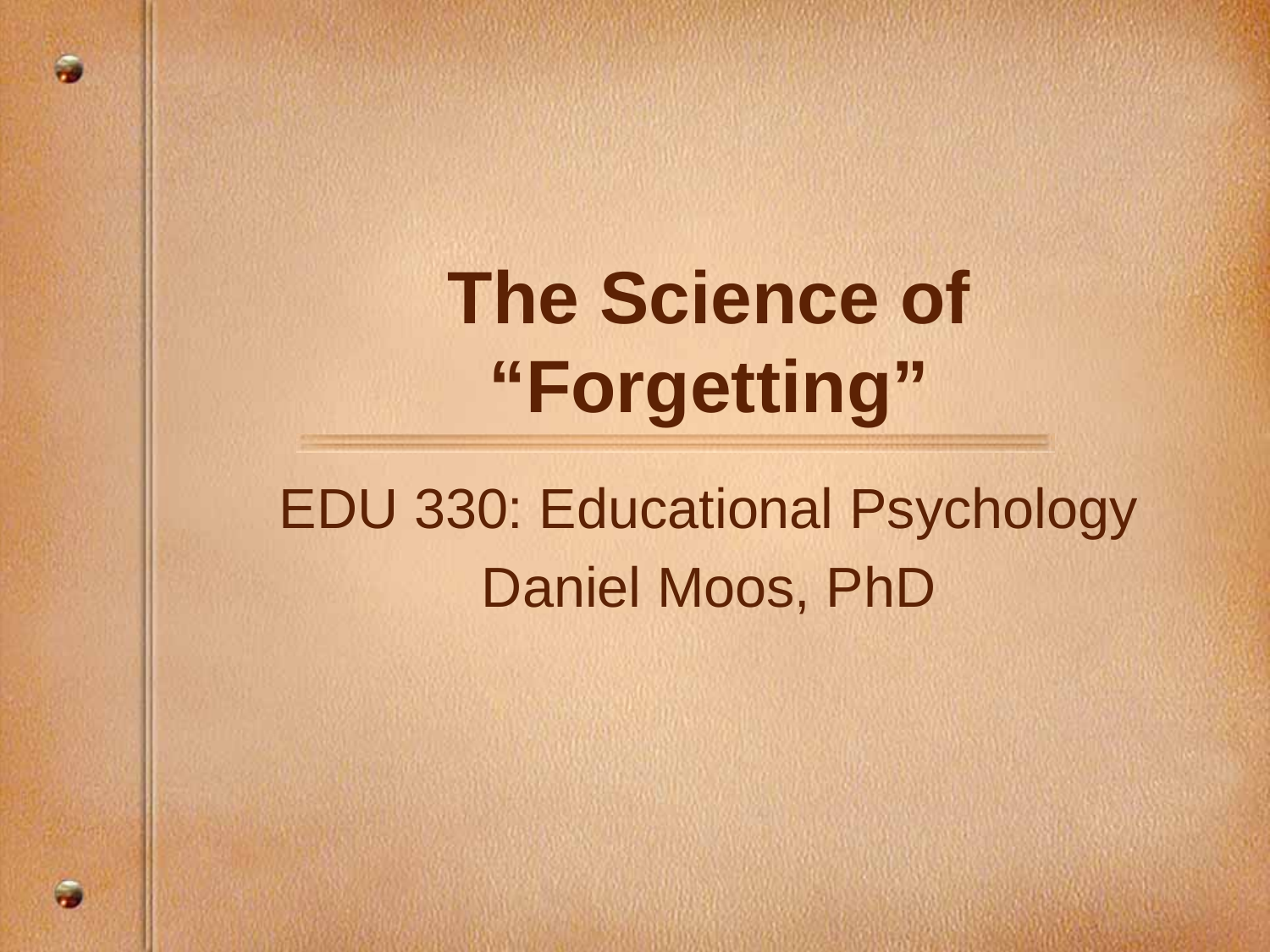

# The Science of “Forgetting”
EDU 330: Educational Psychology
Daniel Moos, PhD